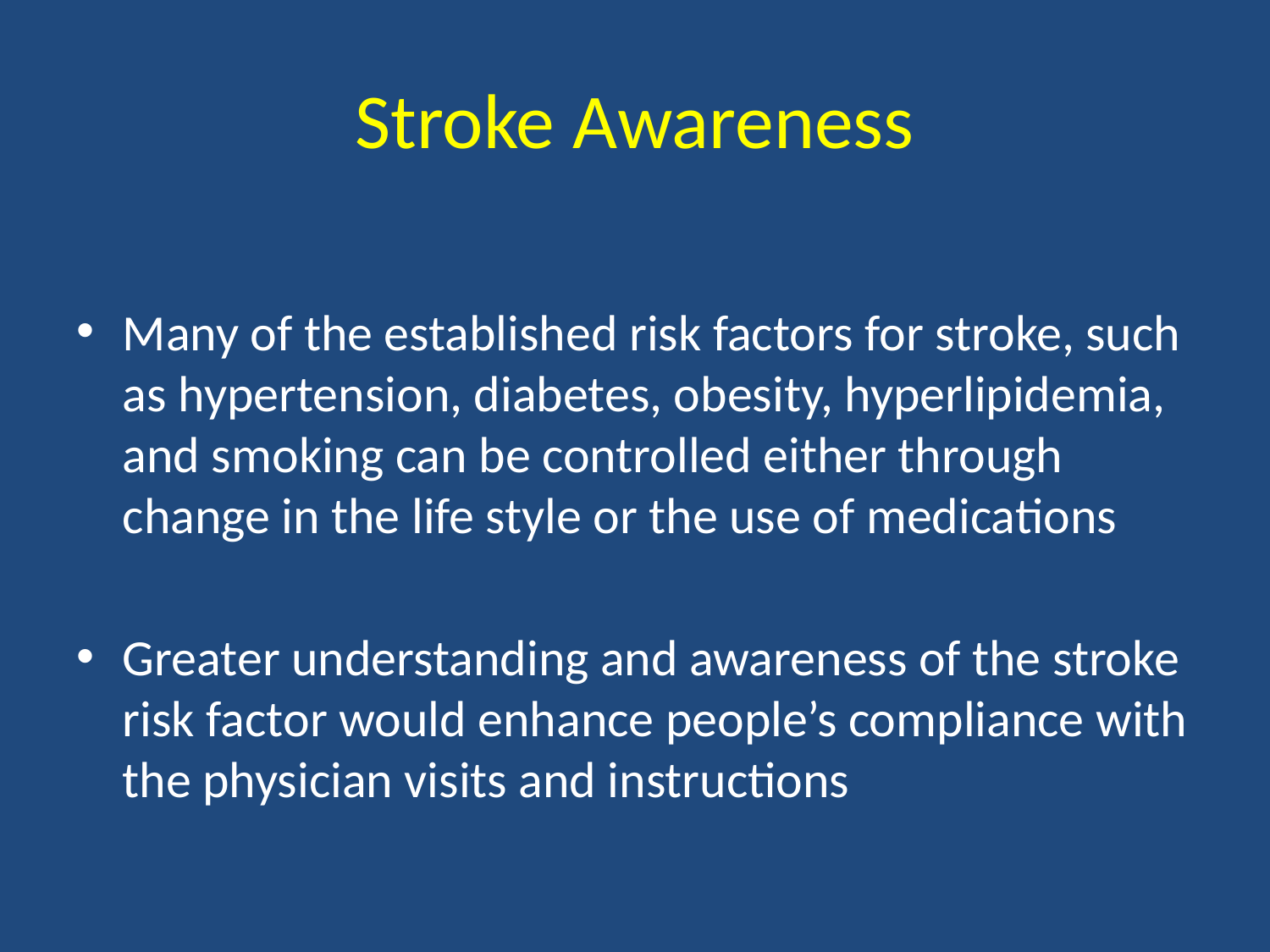

# Stroke Awareness

Many of the established risk factors for stroke, such as hypertension, diabetes, obesity, hyperlipidemia, and smoking can be controlled either through change in the life style or the use of medications

Greater understanding and awareness of the stroke risk factor would enhance people’s compliance with the physician visits and instructions